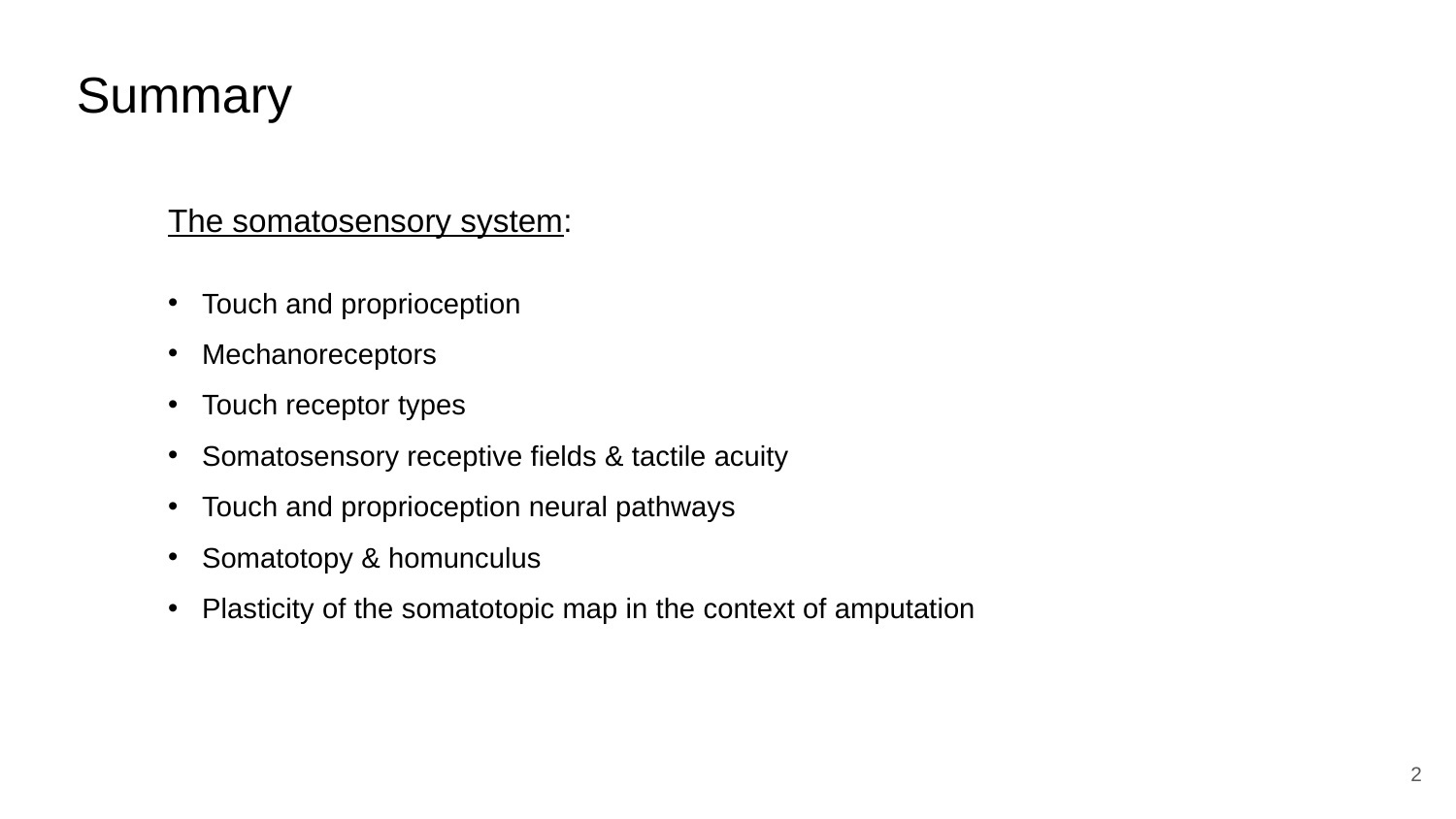

Summary
The somatosensory system:

Touch and proprioception
Mechanoreceptors
Touch receptor types
Somatosensory receptive fields & tactile acuity
Touch and proprioception neural pathways
Somatotopy & homunculus
Plasticity of the somatotopic map in the context of amputation
2